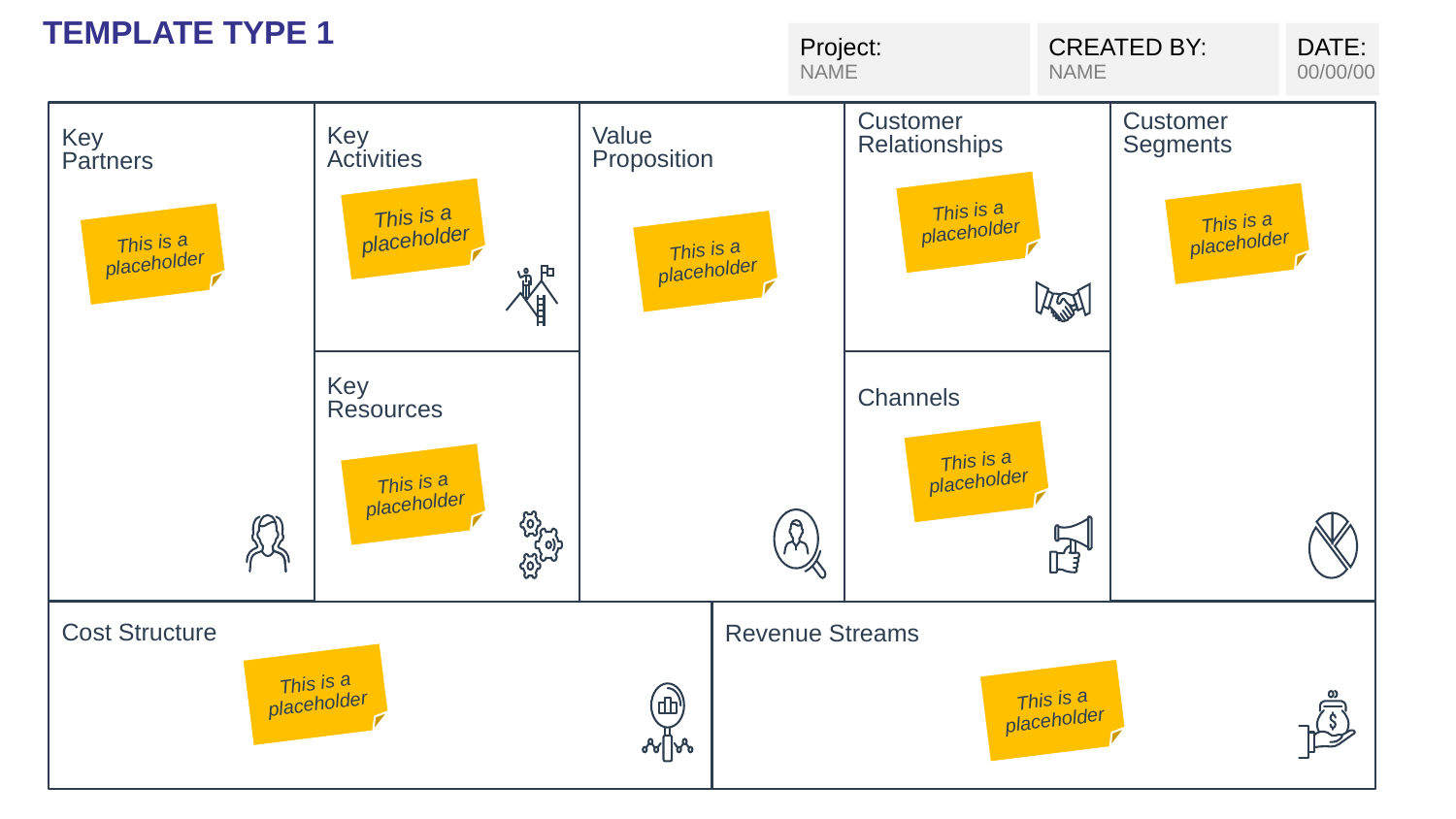

# TEMPLATE TYPE 1
Project:
NAME
CREATED BY:
NAME
DATE:
00/00/00

Key
Activities
Value
Proposition
Customer Relationships
Customer Segments
Key
Partners

Key
Resources
Channels

Cost Structure
Revenue Streams

This is a placeholder
This is a placeholder
This is a placeholder
This is a placeholder
This is a placeholder
This is a placeholder
This is a placeholder
This is a placeholder
This is a placeholder